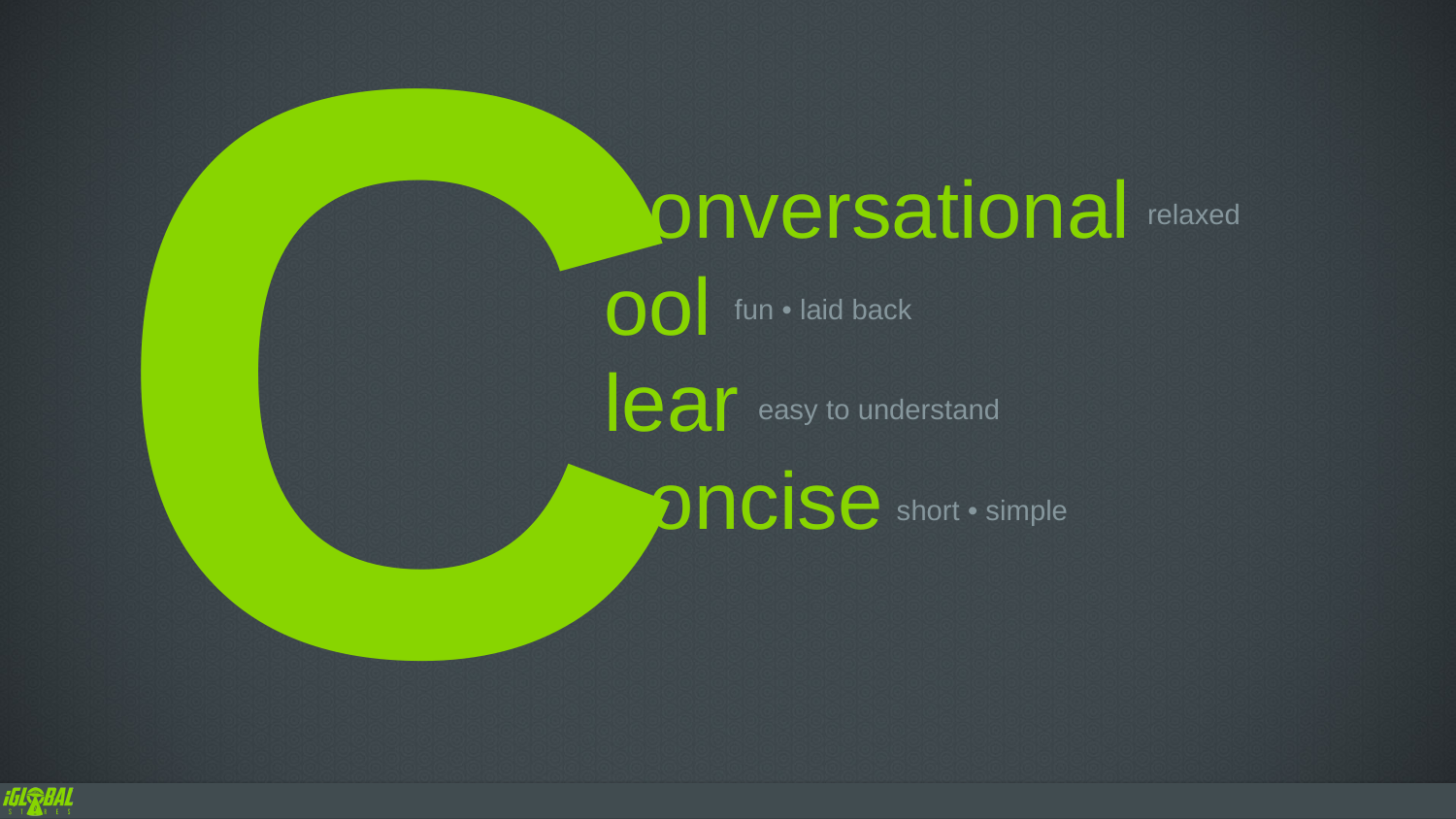

C
  onversational
ool
lear
  oncise

relaxed
fun • laid back
easy to understand
short • simple